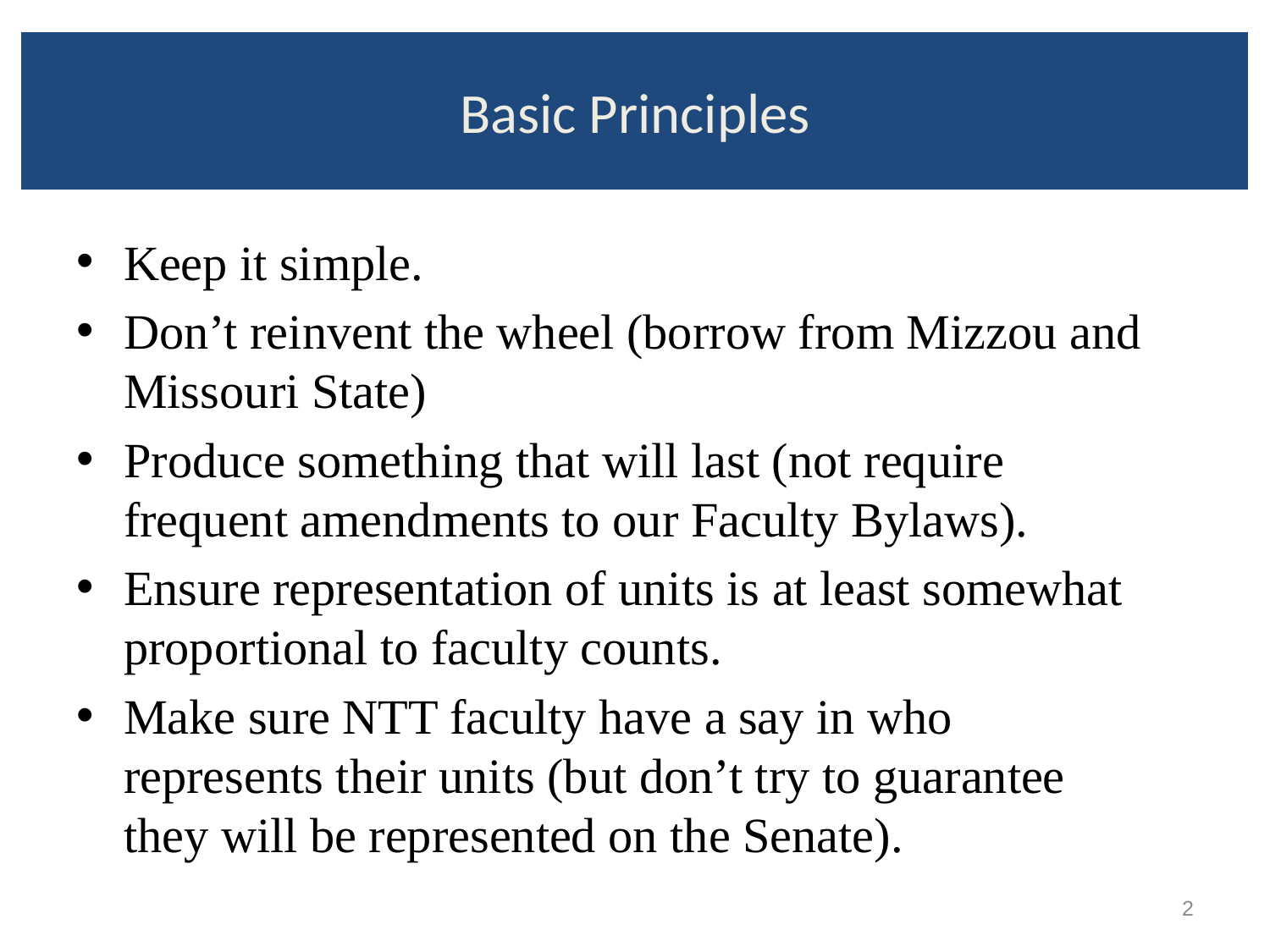

Basic Principles
Keep it simple.
Don’t reinvent the wheel (borrow from Mizzou and Missouri State)
Produce something that will last (not require frequent amendments to our Faculty Bylaws).
Ensure representation of units is at least somewhat proportional to faculty counts.
Make sure NTT faculty have a say in who represents their units (but don’t try to guarantee they will be represented on the Senate).
2